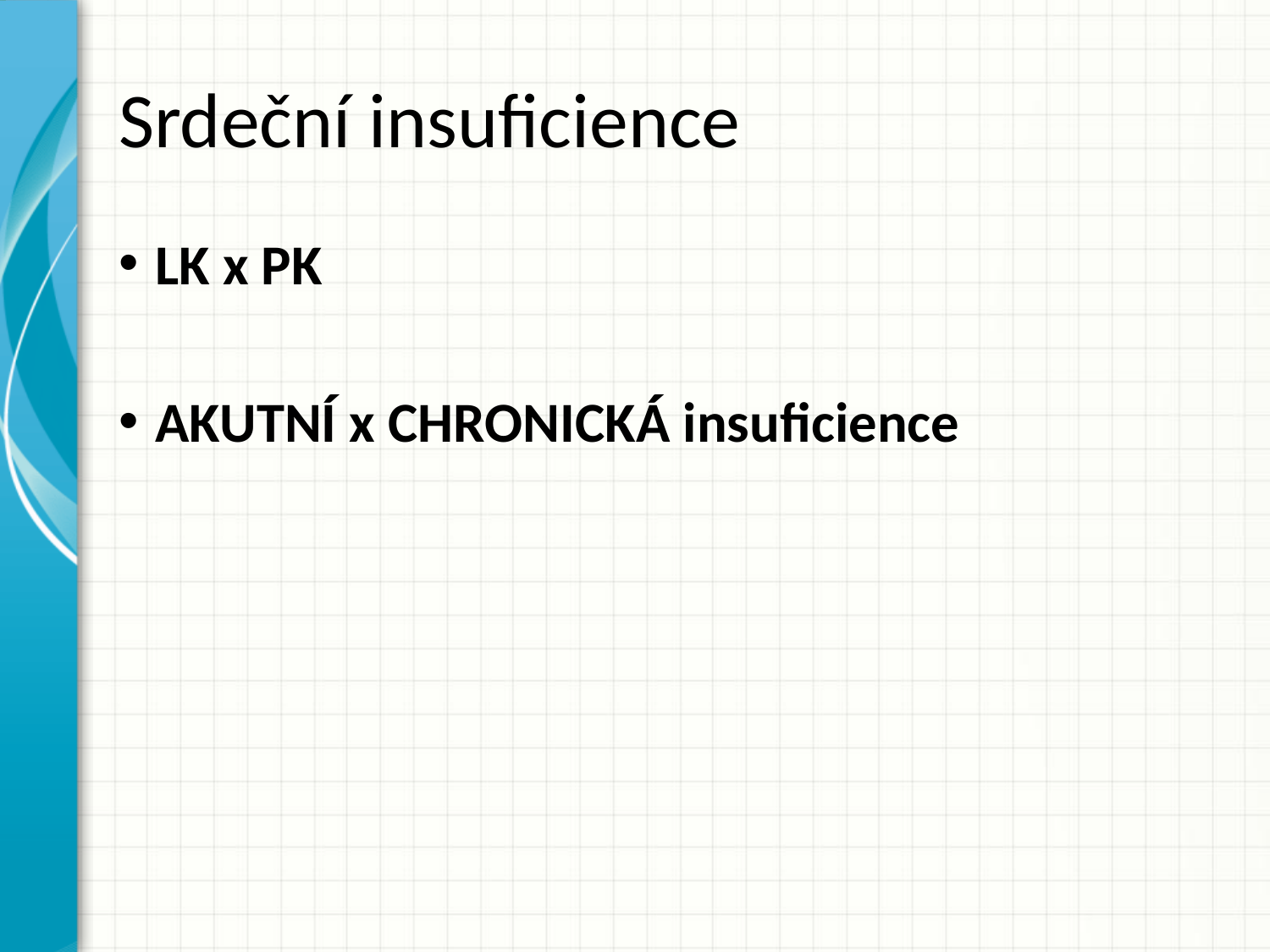

# Srdeční insuficience
LK x PK

AKUTNÍ x CHRONICKÁ insuficience